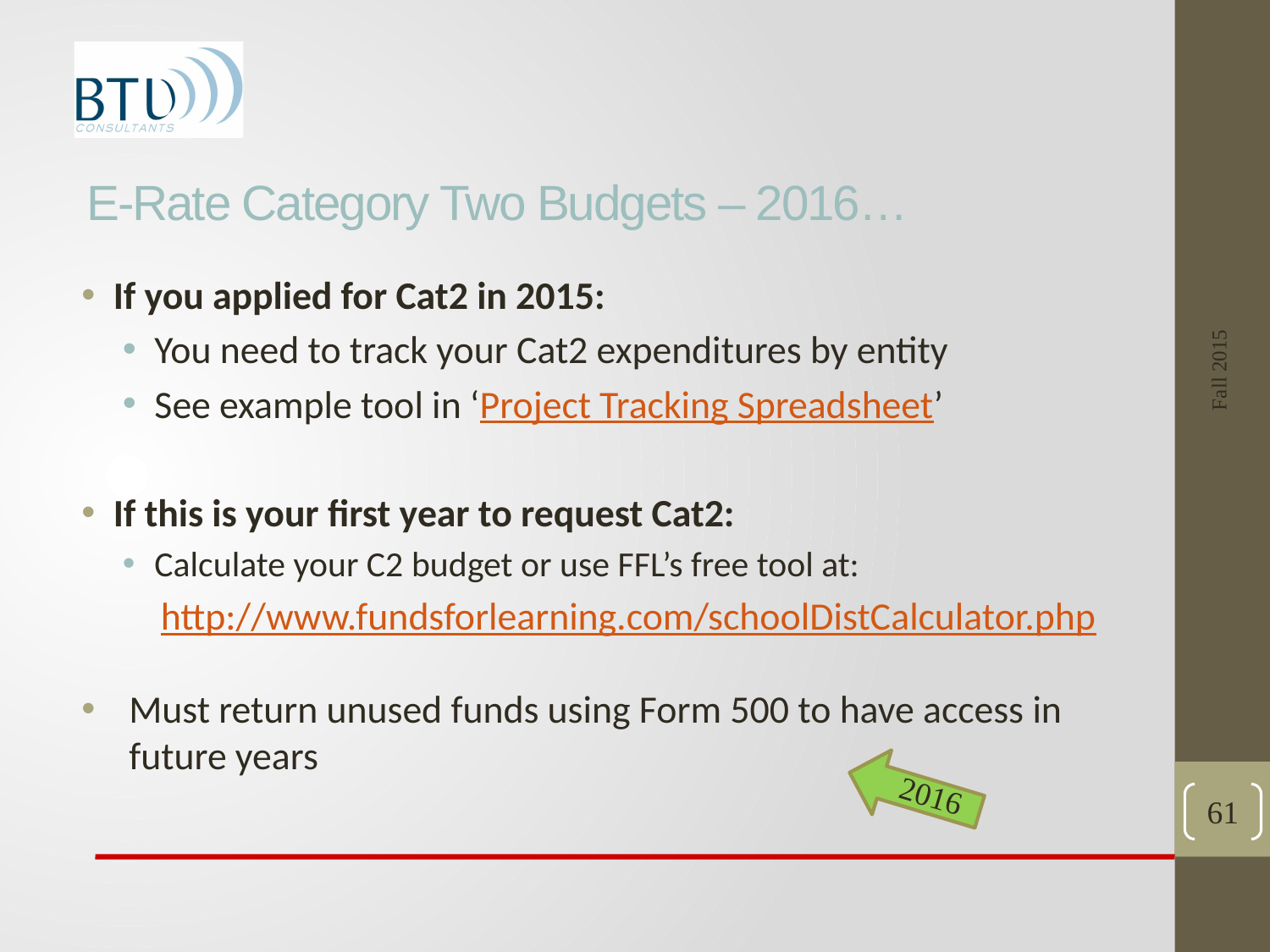

# E-Rate Category Two Budgets – 2016…
Fall 2015
If you applied for Cat2 in 2015:
You need to track your Cat2 expenditures by entity
See example tool in ‘Project Tracking Spreadsheet’

If this is your first year to request Cat2:
Calculate your C2 budget or use FFL’s free tool at:
http://www.fundsforlearning.com/schoolDistCalculator.php

Must return unused funds using Form 500 to have access in future years

2016
61